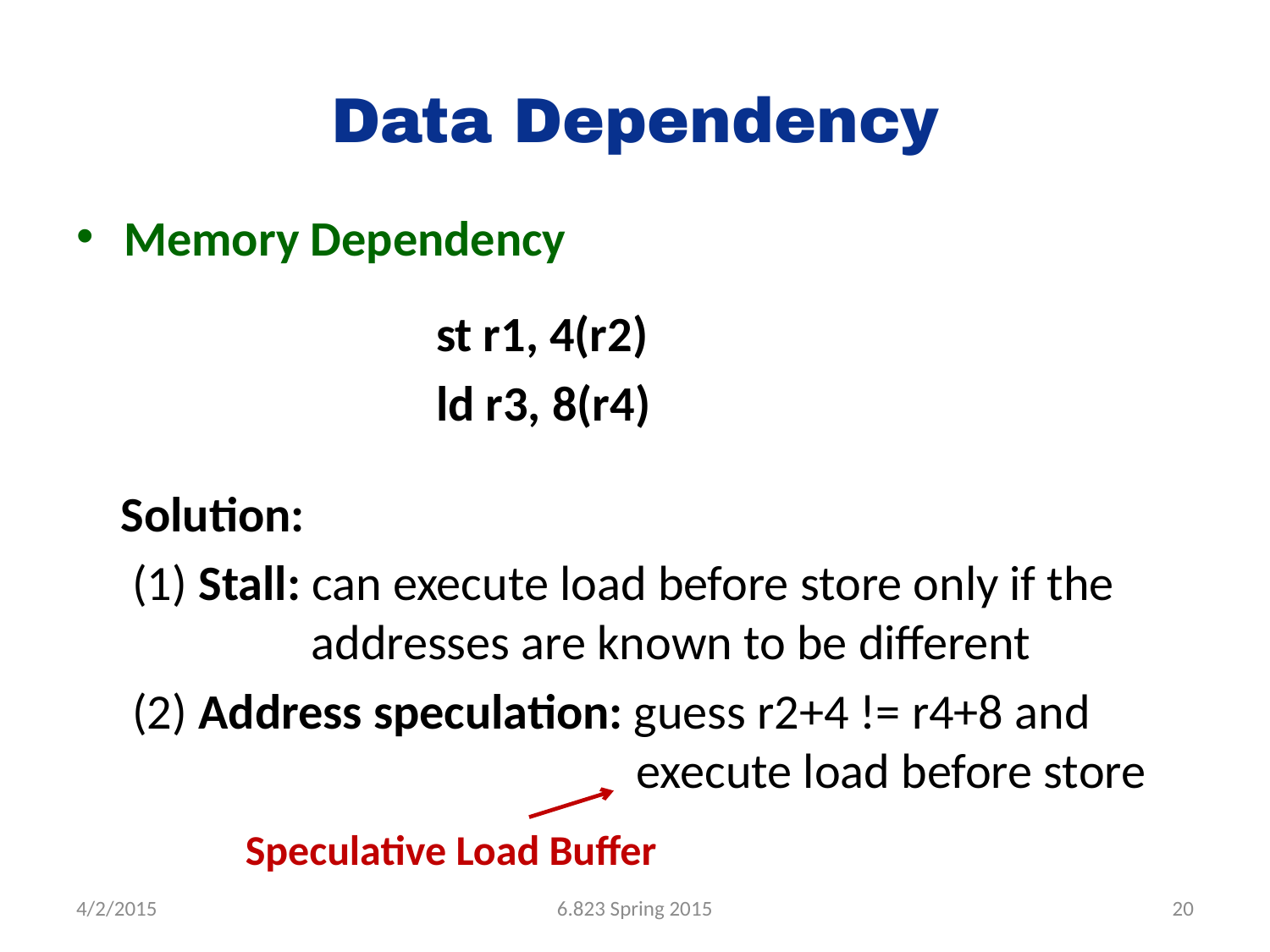

# Data Dependency
Memory Dependency

    Solution:
     (1) Stall: can execute load before store only if the
                     addresses are known to be different
     (2) Address speculation: guess r2+4 != r4+8 and
                                                  execute load before store
st r1, 4(r2)
ld r3, 8(r4)

Speculative Load Buffer
4/2/2015
6.823 Spring 2015
20